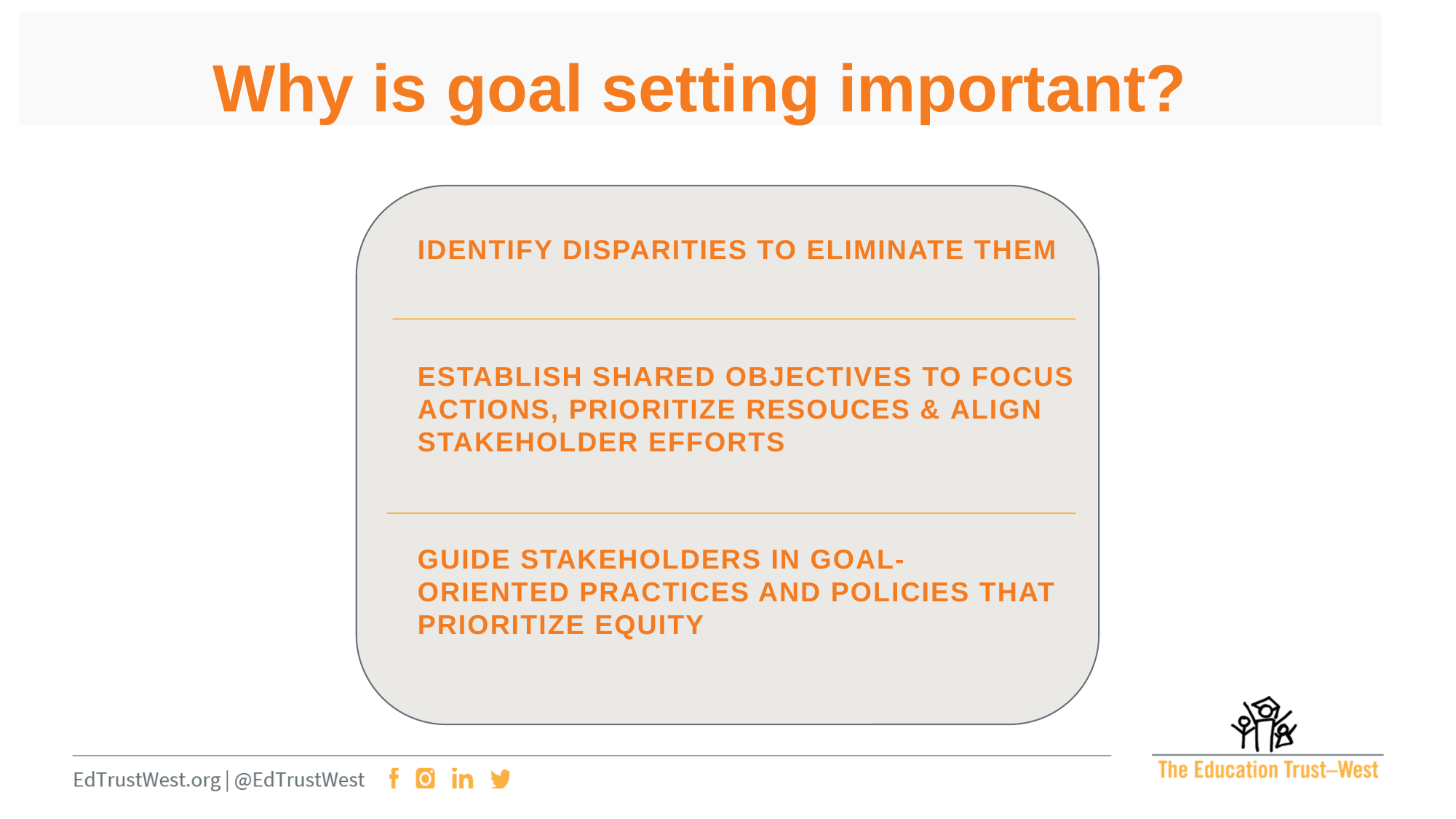

Why is goal setting important?

IDENTIFY DISPARITIES TO ELIMINATE THEM

ESTABLISH SHARED OBJECTIVES TO FOCUS ACTIONS, PRIORITIZE RESOUCES & ALIGN STAKEHOLDER EFFORTS

GUIDE STAKEHOLDERS IN GOAL-ORIENTED PRACTICES AND POLICIES THAT PRIORITIZE EQUITY